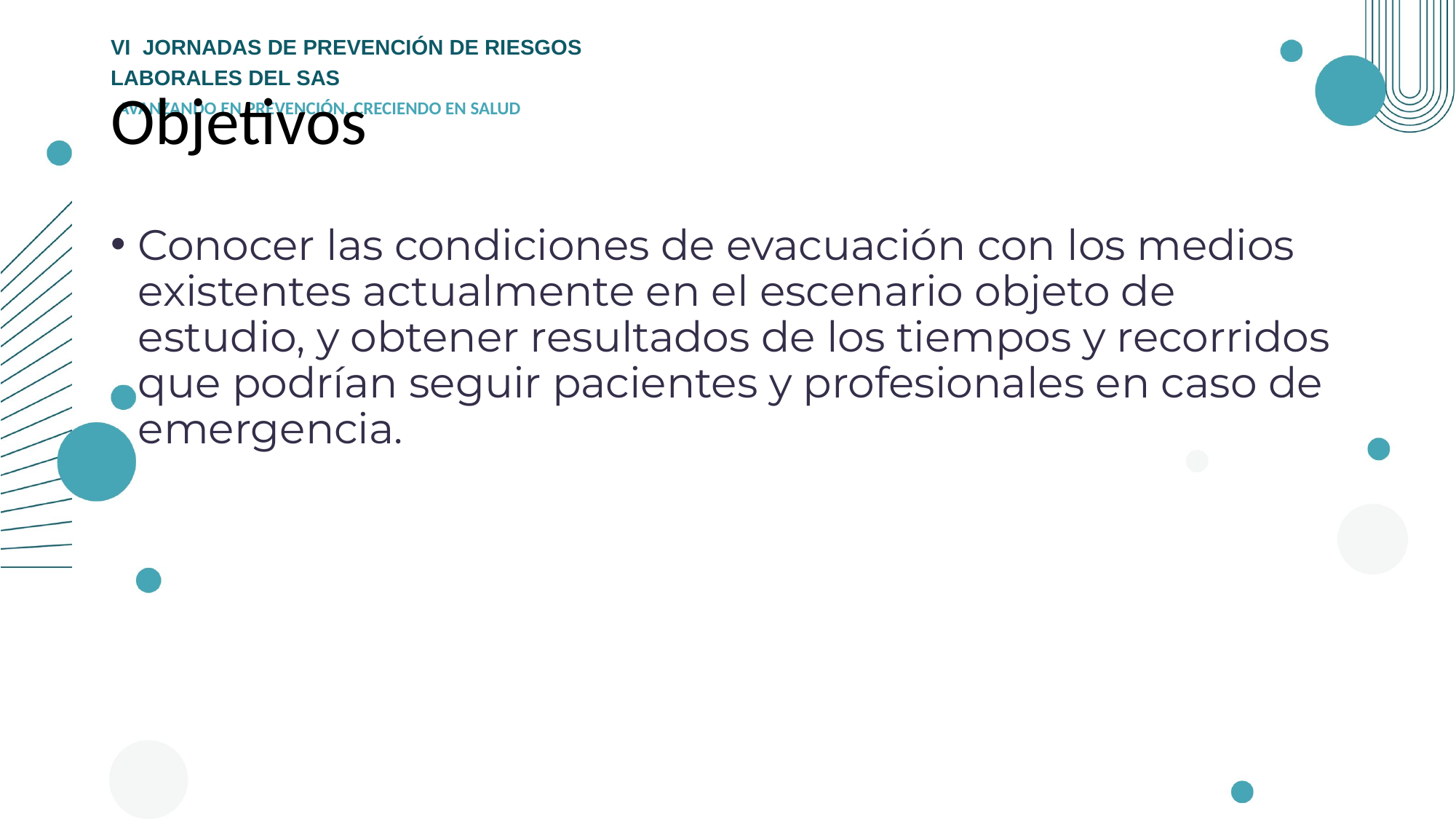

# Objetivos
Conocer las condiciones de evacuación con los medios existentes actualmente en el escenario objeto de estudio, y obtener resultados de los tiempos y recorridos que podrían seguir pacientes y profesionales en caso de emergencia.